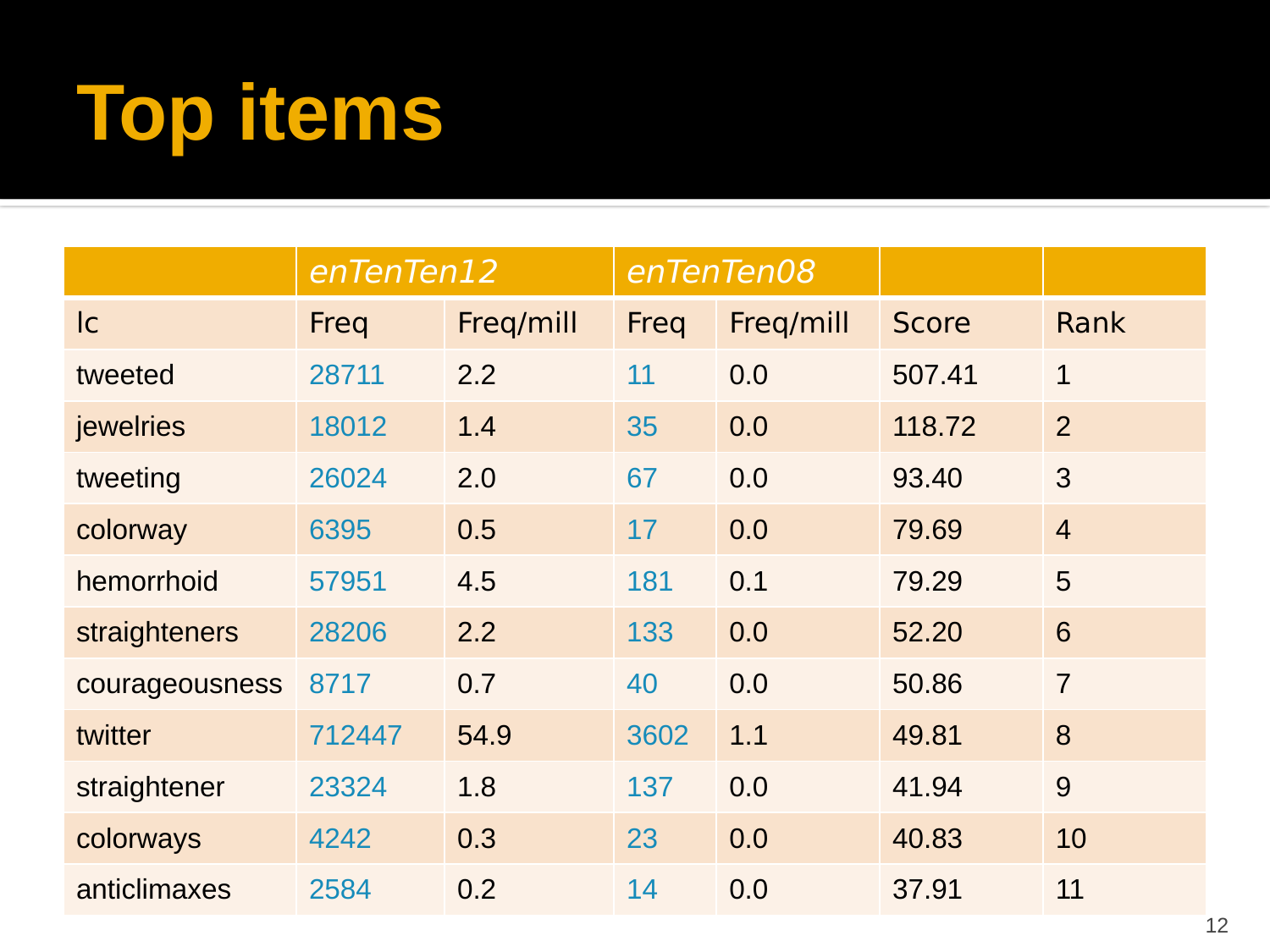

# Top items
|  | enTenTen12 |  | enTenTen08 |  |  |  |
| --- | --- | --- | --- | --- | --- | --- |
| lc | Freq | Freq/mill | Freq | Freq/mill | Score | Rank |
| tweeted | 28711 | 2.2 | 11 | 0.0 | 507.41 | 1 |
| jewelries | 18012 | 1.4 | 35 | 0.0 | 118.72 | 2 |
| tweeting | 26024 | 2.0 | 67 | 0.0 | 93.40 | 3 |
| colorway | 6395 | 0.5 | 17 | 0.0 | 79.69 | 4 |
| hemorrhoid | 57951 | 4.5 | 181 | 0.1 | 79.29 | 5 |
| straighteners | 28206 | 2.2 | 133 | 0.0 | 52.20 | 6 |
| courageousness | 8717 | 0.7 | 40 | 0.0 | 50.86 | 7 |
| twitter | 712447 | 54.9 | 3602 | 1.1 | 49.81 | 8 |
| straightener | 23324 | 1.8 | 137 | 0.0 | 41.94 | 9 |
| colorways | 4242 | 0.3 | 23 | 0.0 | 40.83 | 10 |
| anticlimaxes | 2584 | 0.2 | 14 | 0.0 | 37.91 | 11 |
12